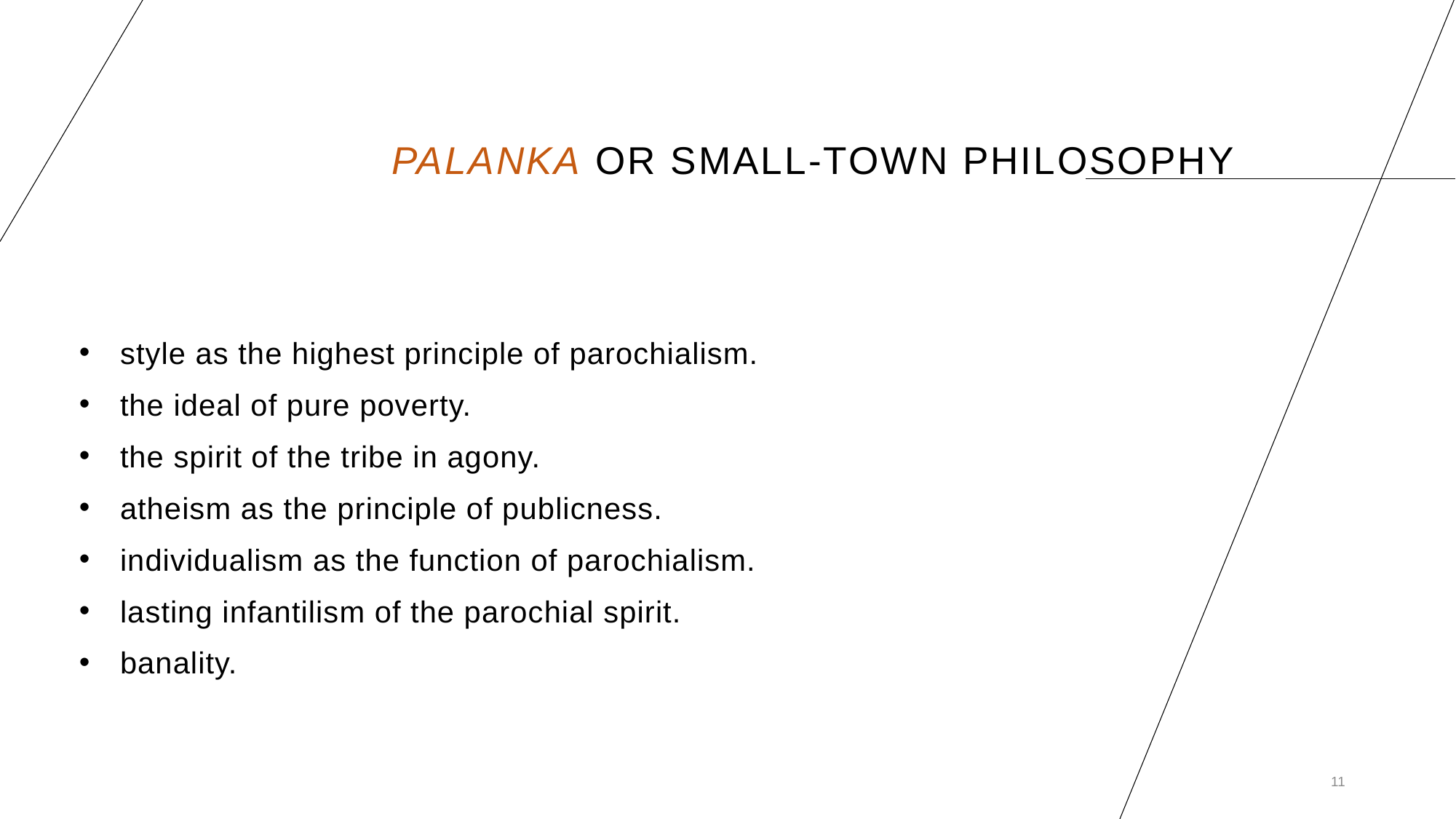

# Palanka or SMALL-TOWN PHILOSOPHY
style as the highest principle of parochialism.
the ideal of pure poverty.
the spirit of the tribe in agony.
atheism as the principle of publicness.
individualism as the function of parochialism.
lasting infantilism of the parochial spirit.
banality.
11